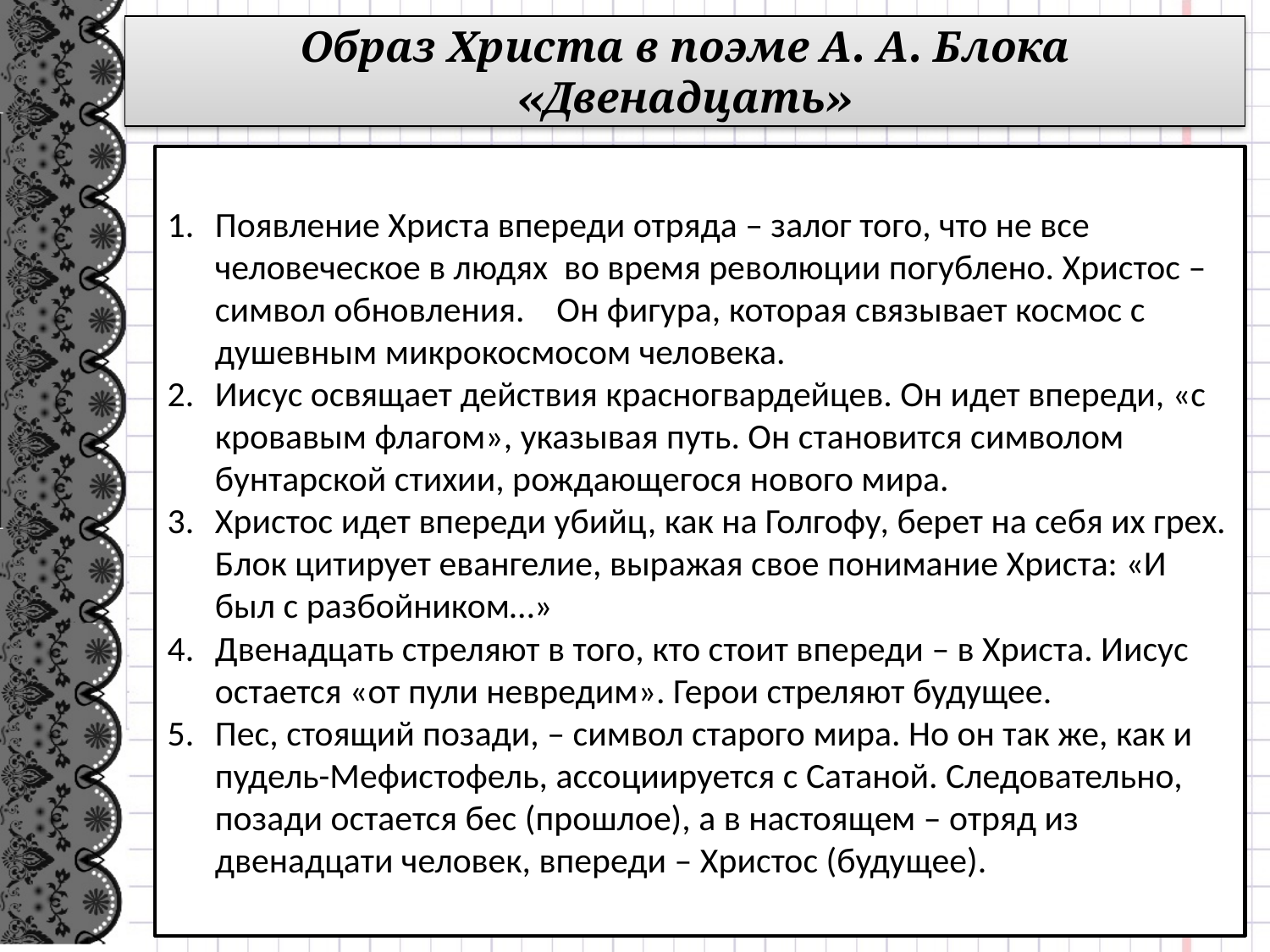

Образ Христа в поэме А. А. Блока «Двенадцать»
Появление Христа впереди отряда – залог того, что не все человеческое в людях  во время революции погублено. Христос – символ обновления.    Он фигура, которая связывает космос с душевным микрокосмосом человека.
Иисус освящает действия красногвардейцев. Он идет впереди, «с кровавым флагом», указывая путь. Он становится символом бунтарской стихии, рождающегося нового мира.
Христос идет впереди убийц, как на Голгофу, берет на себя их грех. Блок цитирует евангелие, выражая свое понимание Христа: «И был с разбойником…»
Двенадцать стреляют в того, кто стоит впереди – в Христа. Иисус остается «от пули невредим». Герои стреляют будущее.
Пес, стоящий позади, – символ старого мира. Но он так же, как и пудель-Мефистофель, ассоциируется с Сатаной. Следовательно, позади остается бес (прошлое), а в настоящем – отряд из двенадцати человек, впереди – Христос (будущее).
#